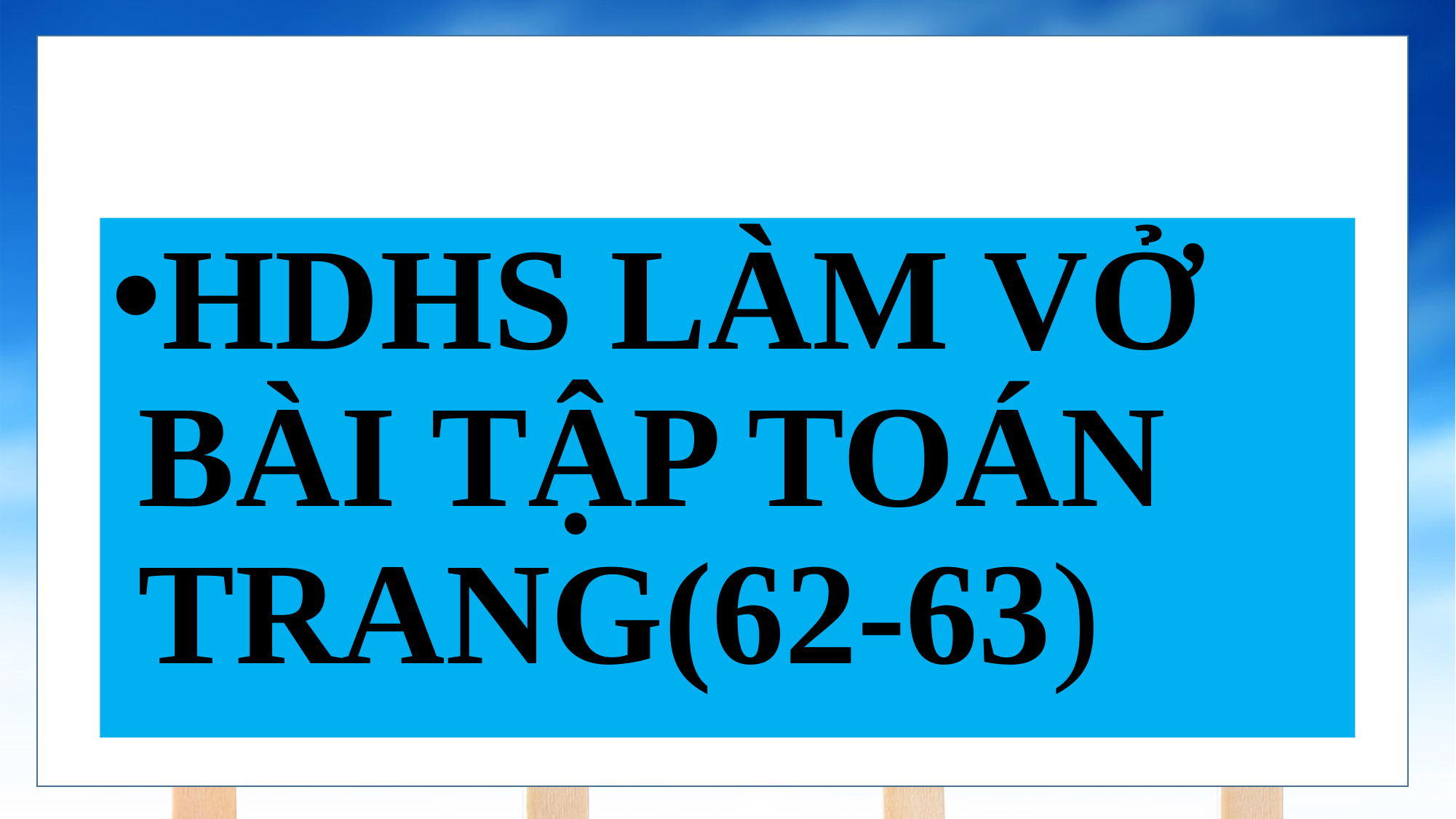

HDHS LÀM VỞ BÀI TẬP TOÁN TRANG(62-63)